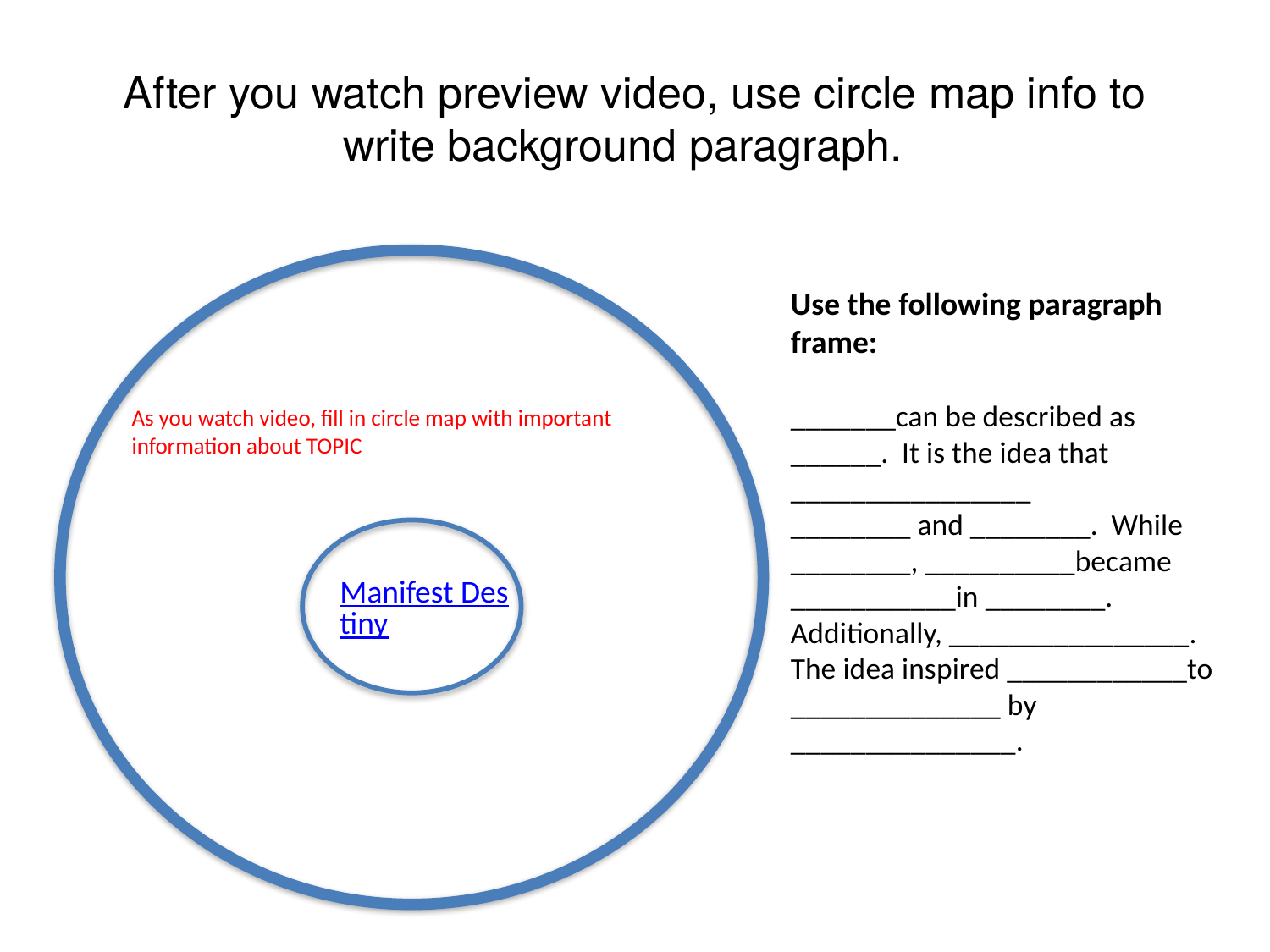

# After you watch preview video, use circle map info to write background paragraph.

Use the following paragraph frame:

_______can be described as ______.  It is the idea that ________________
________ and ________.  While ________, __________became ___________in ________.
Additionally, ________________.  The idea inspired ____________to ______________ by _______________.
As you watch video, fill in circle map with important information about TOPIC

Manifest Destiny